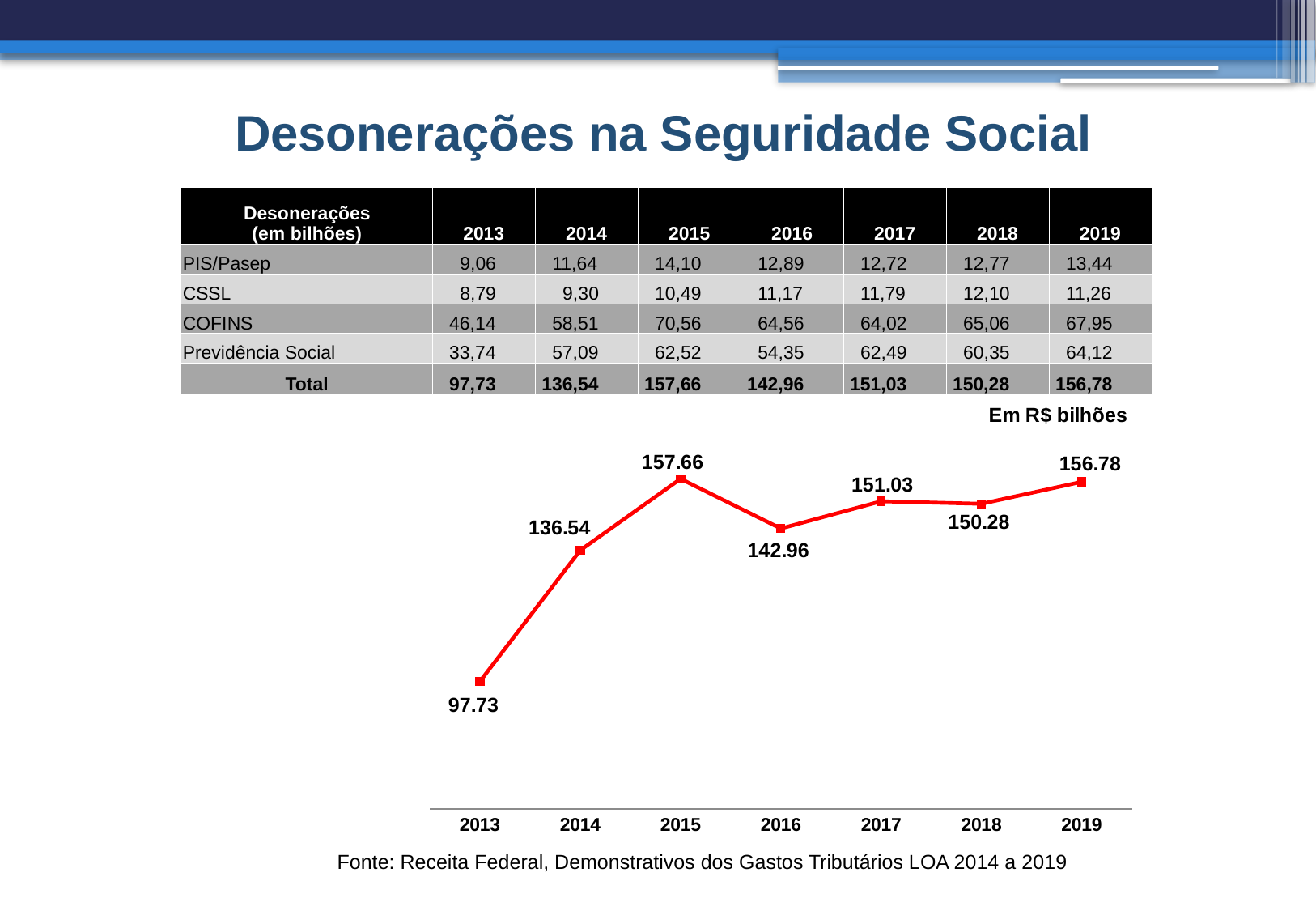

# Desonerações na Seguridade Social
| Desonerações (em bilhões) | 2013 | 2014 | 2015 | 2016 | 2017 | 2018 | 2019 |
| --- | --- | --- | --- | --- | --- | --- | --- |
| PIS/Pasep | 9,06 | 11,64 | 14,10 | 12,89 | 12,72 | 12,77 | 13,44 |
| CSSL | 8,79 | 9,30 | 10,49 | 11,17 | 11,79 | 12,10 | 11,26 |
| COFINS | 46,14 | 58,51 | 70,56 | 64,56 | 64,02 | 65,06 | 67,95 |
| Previdência Social | 33,74 | 57,09 | 62,52 | 54,35 | 62,49 | 60,35 | 64,12 |
| Total | 97,73 | 136,54 | 157,66 | 142,96 | 151,03 | 150,28 | 156,78 |

### Chart: Em R$ bilhões

| Category |  |
|---|---|
| 2013 | 97.731 |
| 2014 | 136.54000000000002 |
| 2015 | 157.66400000000002 |
| 2016 | 142.964 |
| 2017 | 151.025 |
| 2018 | 150.276 |
| 2019 | 156.77800000000002 |
Fonte: Receita Federal, Demonstrativos dos Gastos Tributários LOA 2014 a 2019